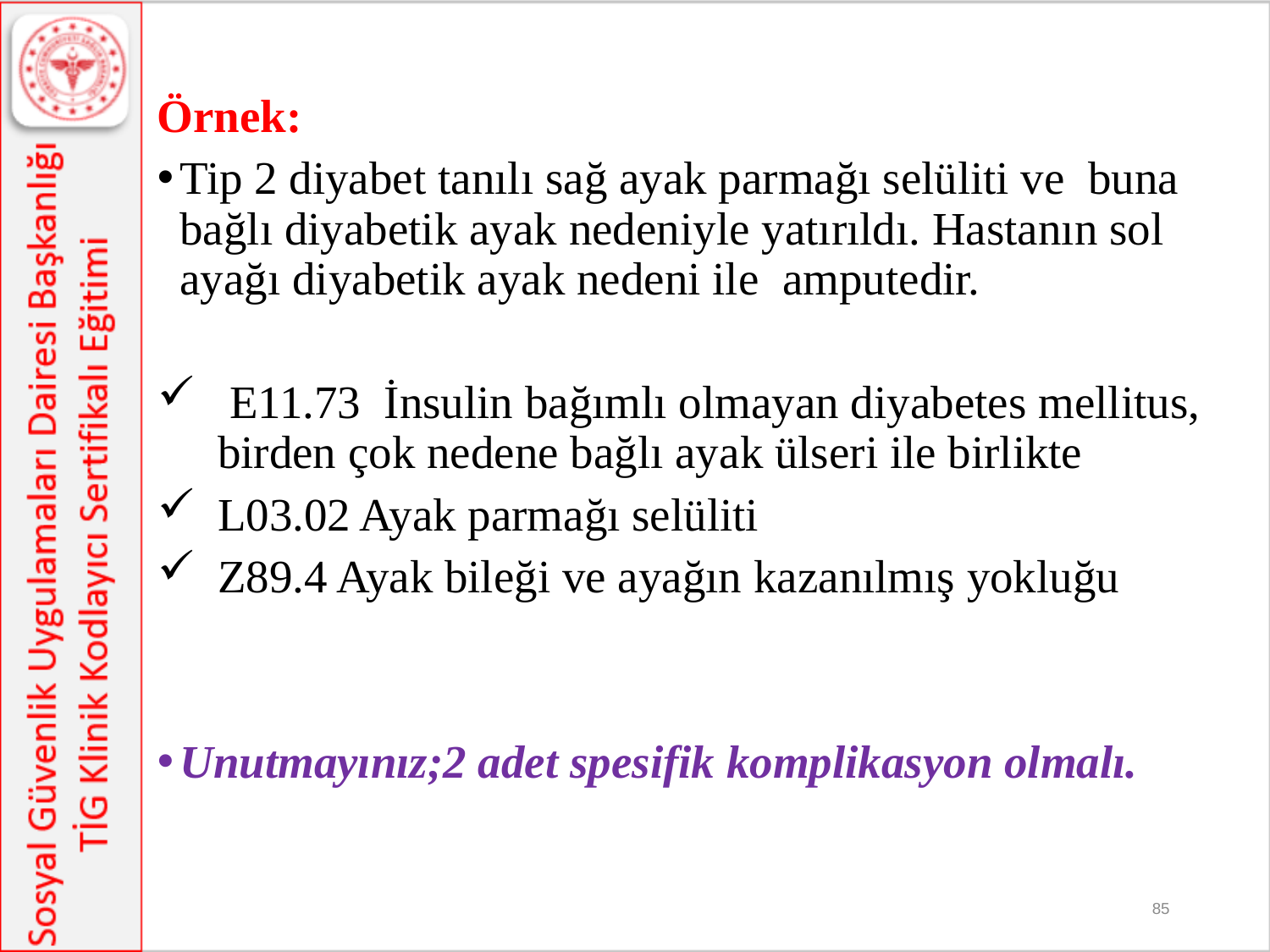

Örnek:
	Tip 2 diyabet tanılı sağ ayak parmağı selüliti ve  buna bağlı diyabetik ayak nedeniyle yatırıldı. Hastanın sol ayağı diyabetik ayak nedeni ile  amputedir.

 E11.73  İnsulin bağımlı olmayan diyabetes mellitus, birden çok nedene bağlı ayak ülseri ile birlikte
L03.02 Ayak parmağı selüliti
Z89.4 Ayak bileği ve ayağın kazanılmış yokluğu

Unutmayınız;2 adet spesifik komplikasyon olmalı.

85